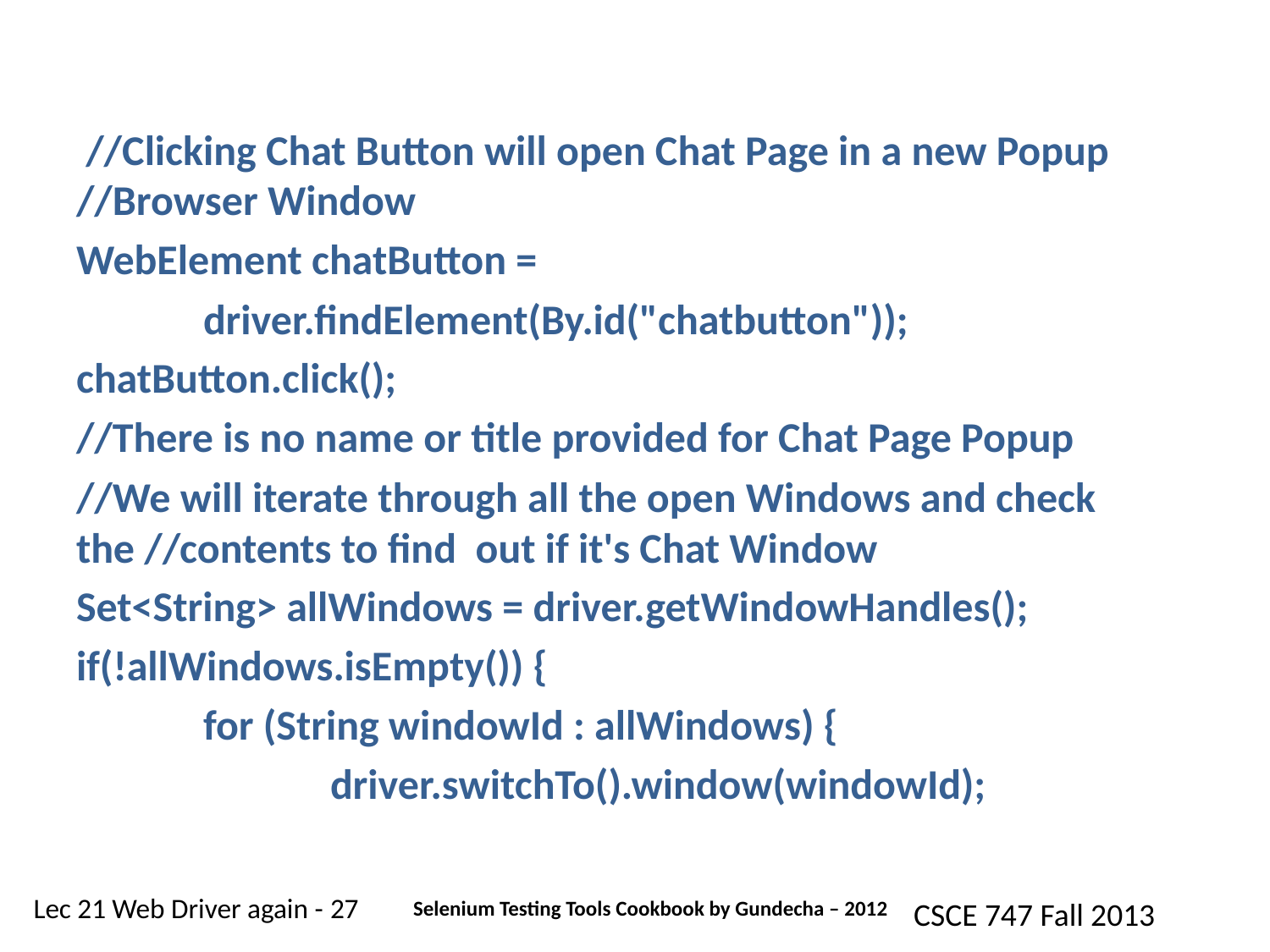

#
 //Clicking Chat Button will open Chat Page in a new Popup //Browser Window
WebElement chatButton =
	driver.findElement(By.id("chatbutton"));
chatButton.click();
//There is no name or title provided for Chat Page Popup
//We will iterate through all the open Windows and check the //contents to find  out if it's Chat Window
Set<String> allWindows = driver.getWindowHandles();
if(!allWindows.isEmpty()) {
	for (String windowId : allWindows) {
	 	driver.switchTo().window(windowId);

Selenium Testing Tools Cookbook by Gundecha – 2012